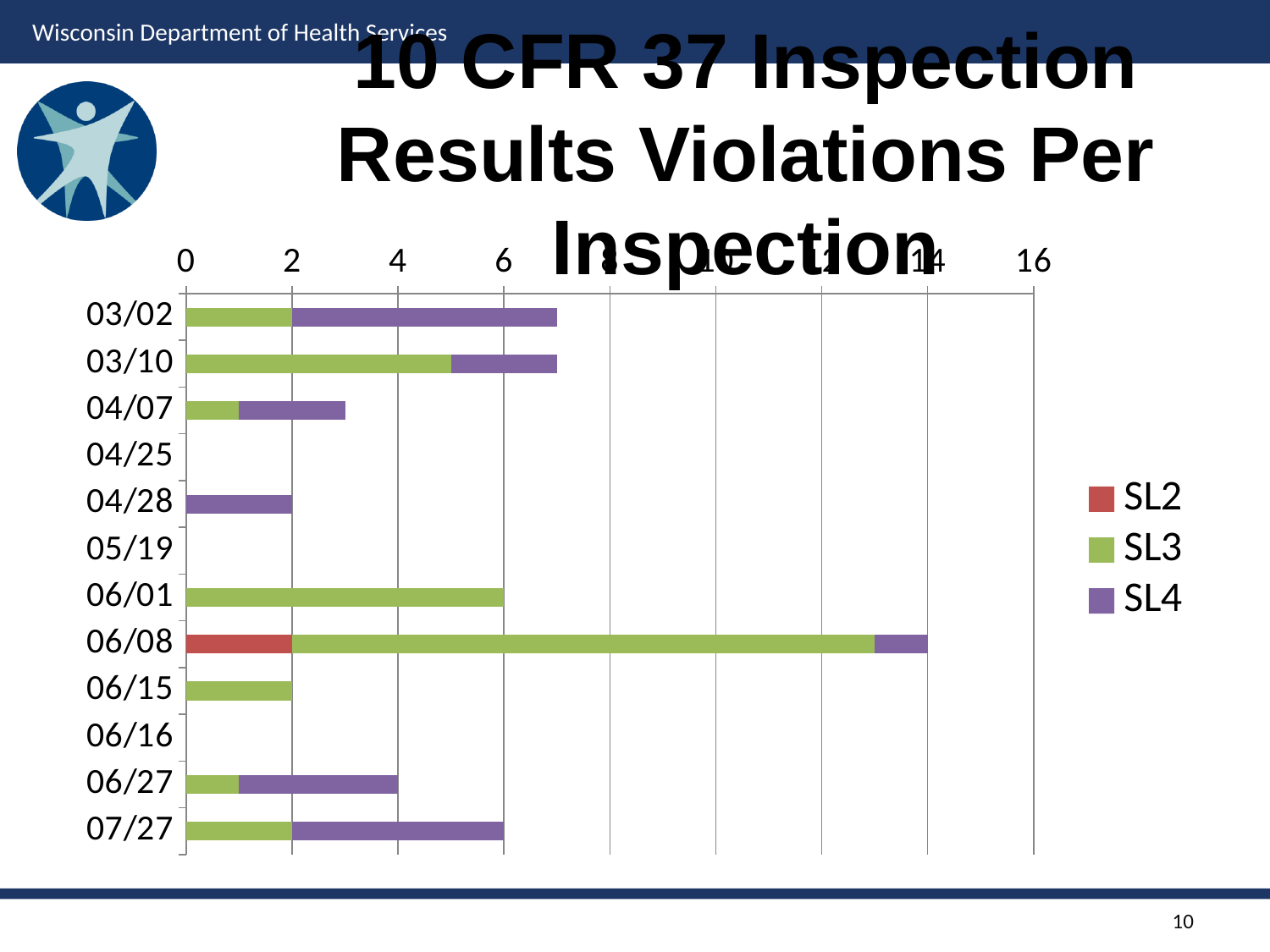

10 CFR 37 Inspection Results Violations Per Inspection

[unsupported chart]

10